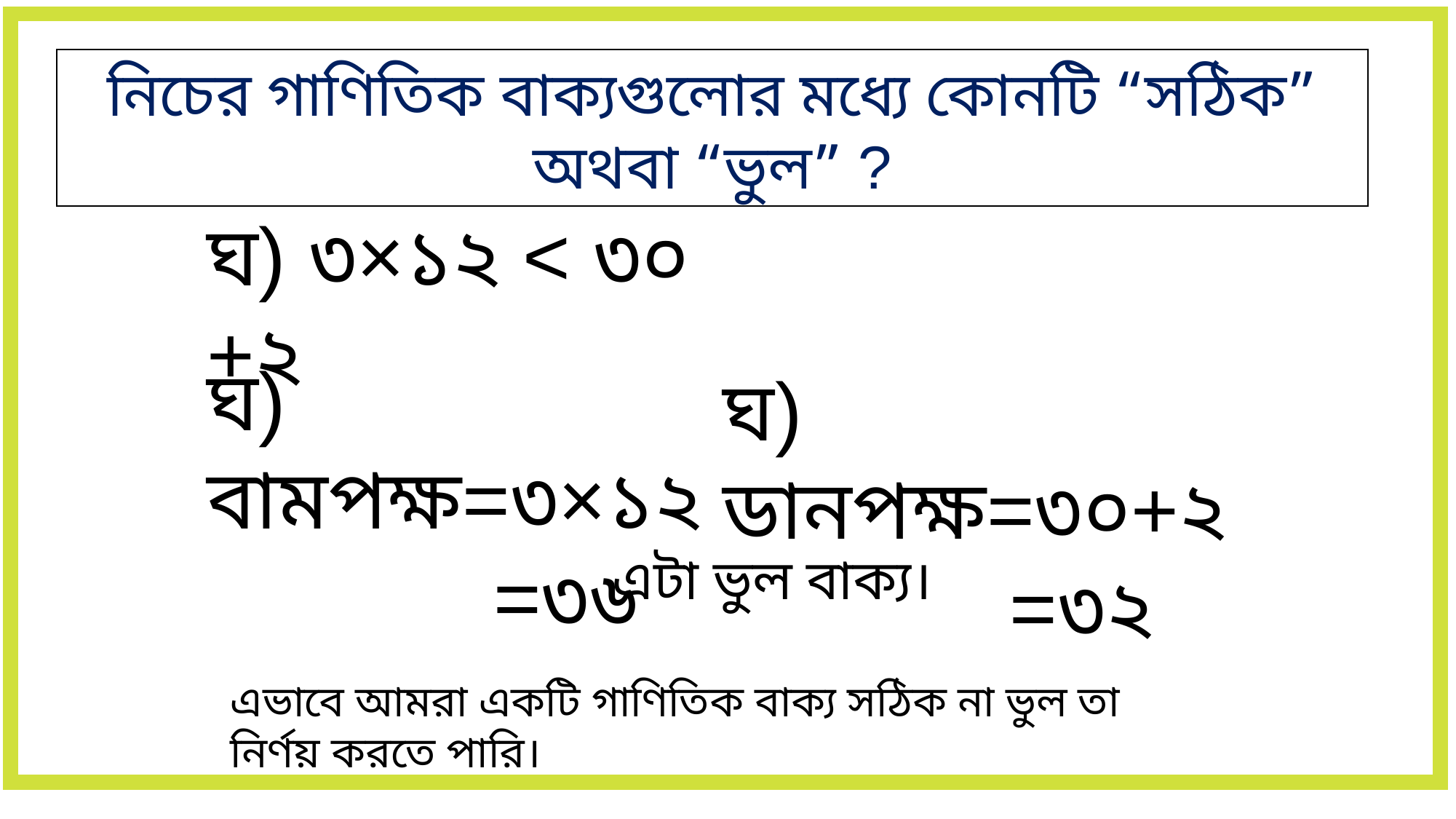

নিচের গাণিতিক বাক্যগুলোর মধ্যে কোনটি “সঠিক” অথবা “ভুল” ?
ঘ) ৩×১২ < ৩০ +২
ঘ) বামপক্ষ=৩×১২
		   =৩৬
ঘ) ডানপক্ষ=৩০+২
		   =৩২
এটা ভুল বাক্য।
এভাবে আমরা একটি গাণিতিক বাক্য সঠিক না ভুল তা নির্ণয় করতে পারি।